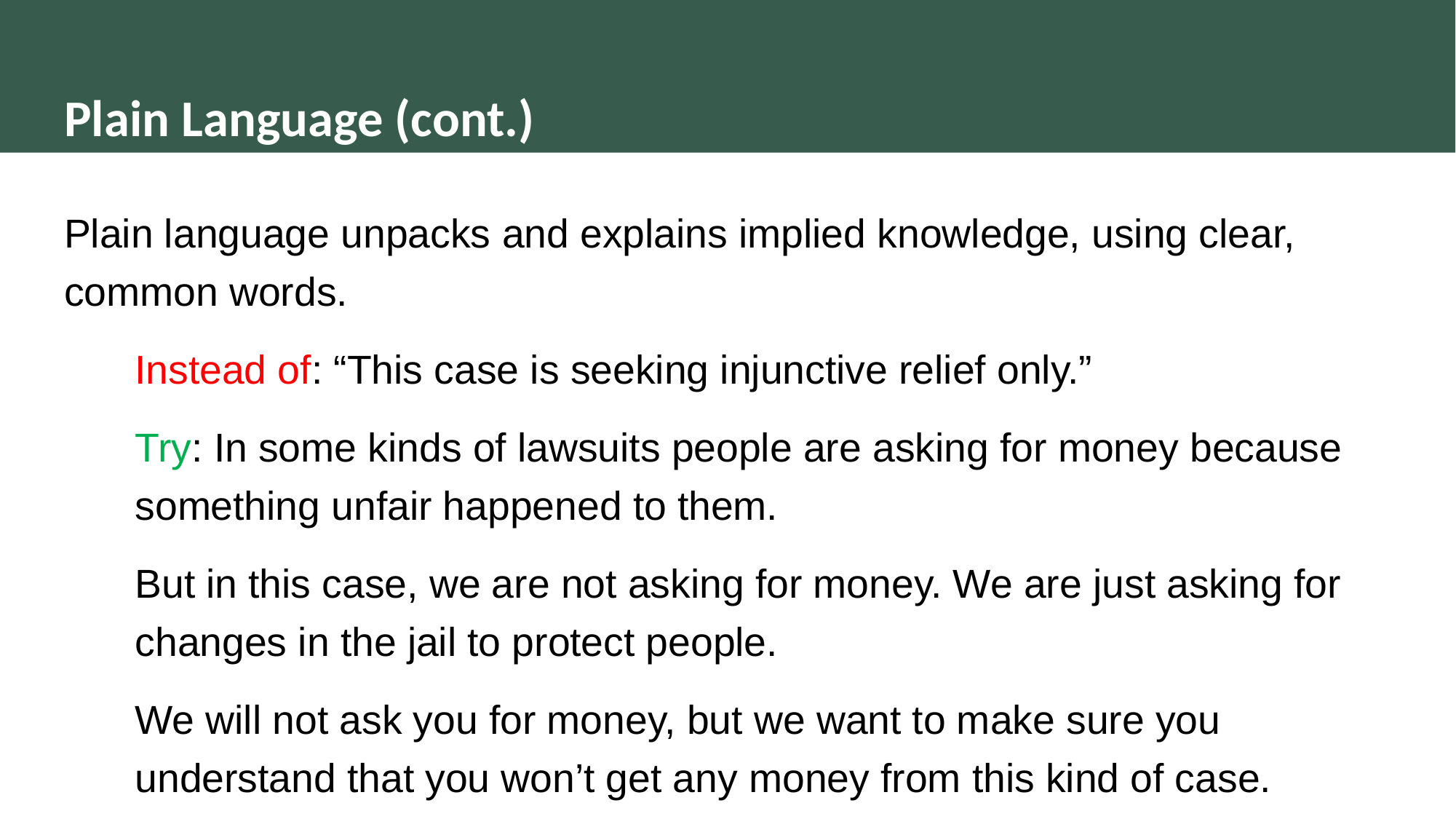

# Plain Language (cont.)
Plain language unpacks and explains implied knowledge, using clear, common words.
Instead of: “This case is seeking injunctive relief only.”
Try: In some kinds of lawsuits people are asking for money because something unfair happened to them.
But in this case, we are not asking for money. We are just asking for changes in the jail to protect people.
We will not ask you for money, but we want to make sure you understand that you won’t get any money from this kind of case.